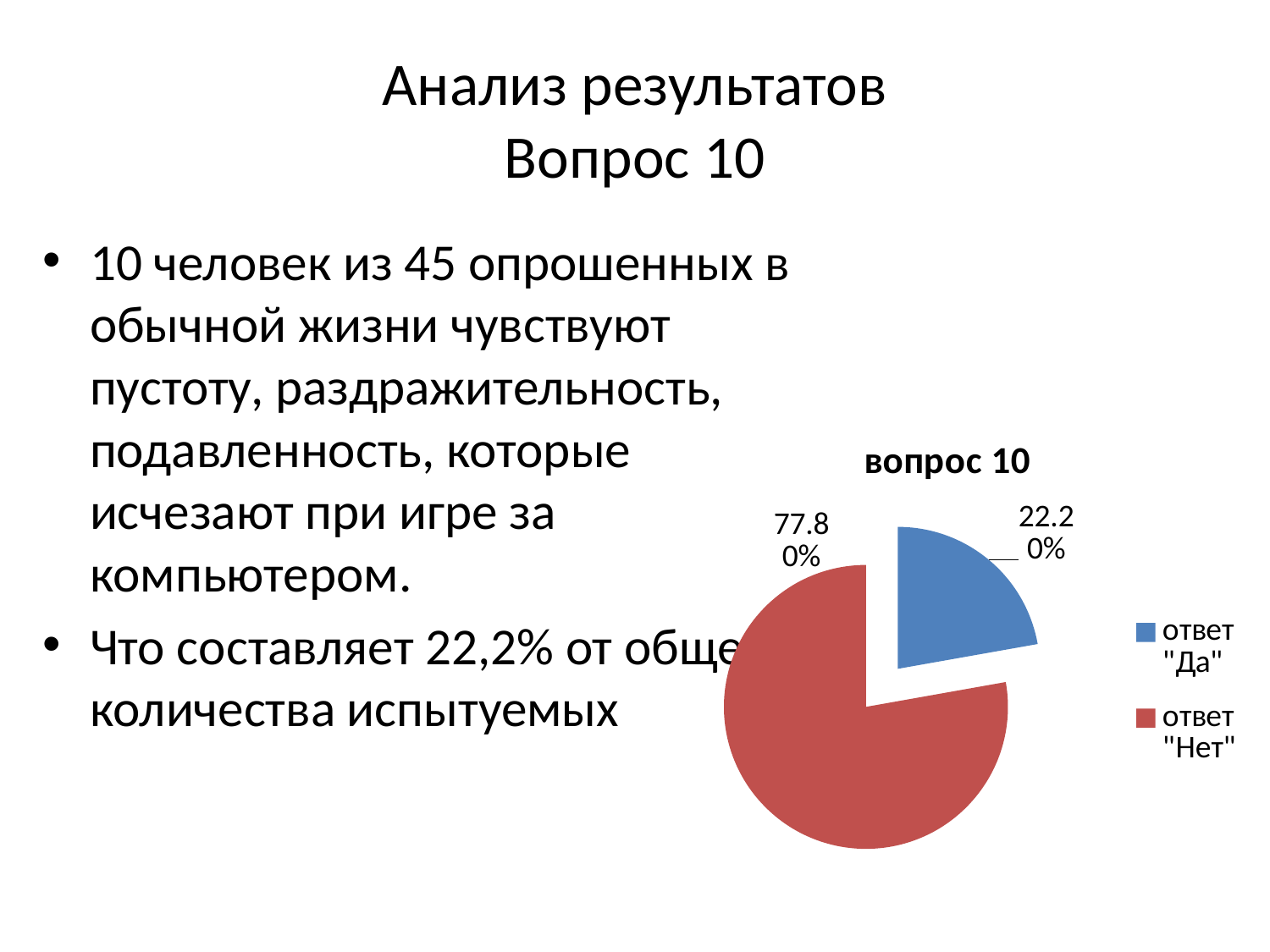

# Анализ результатов Вопрос 10
10 человек из 45 опрошенных в обычной жизни чувствуют пустоту, раздражительность, подавленность, которые исчезают при игре за компьютером.
Что составляет 22,2% от общего количества испытуемых

### Chart:

| Category | вопрос 10 |
|---|---|
| ответ "Да" | 0.222 |
| ответ "Нет" | 0.7780000000000002 |